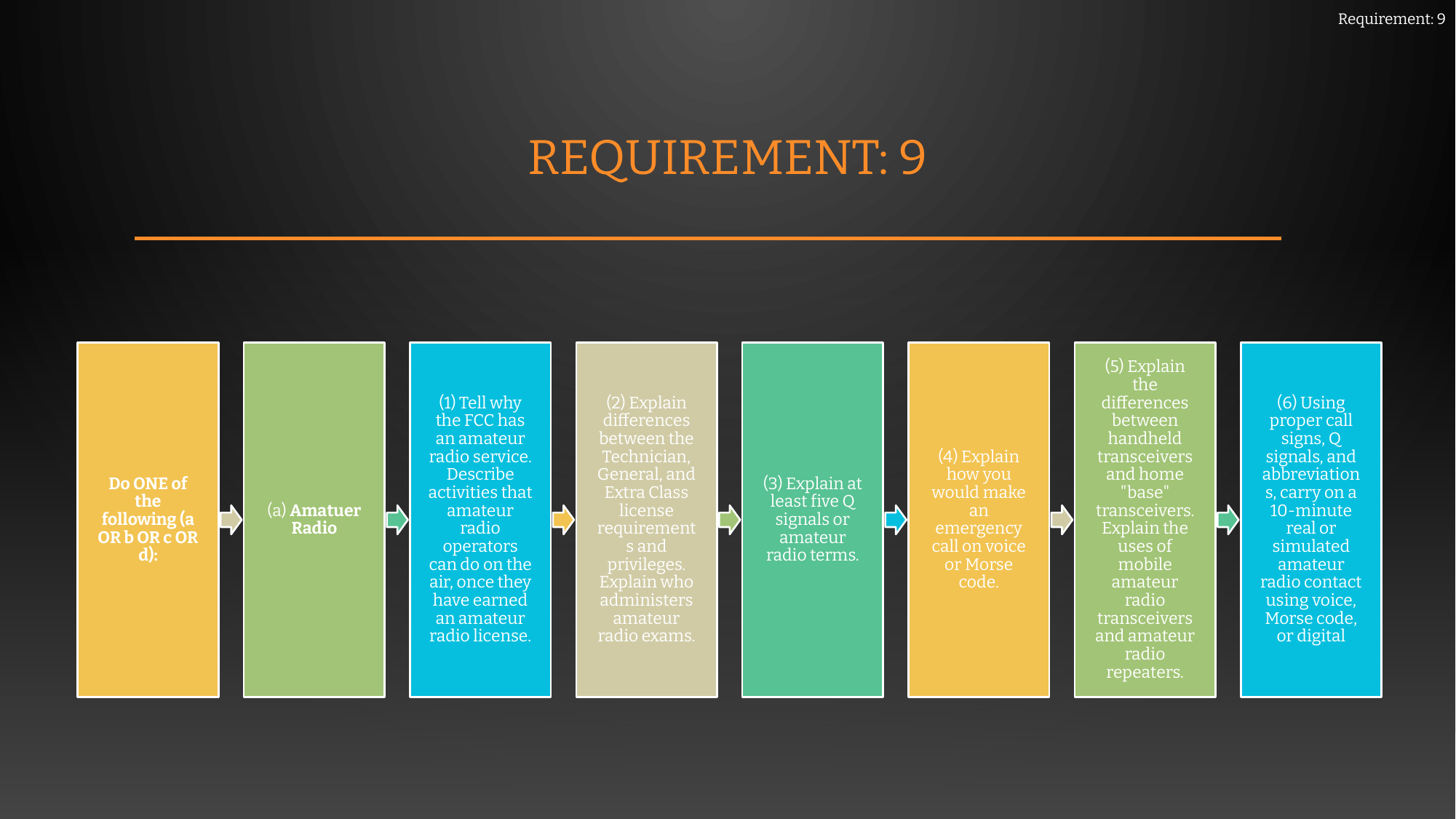

Requirement: 9
# Requirement: 9

Do ONE of the following (a OR b OR c OR d):
(a) Amatuer Radio
(1) Tell why the FCC has an amateur radio service. Describe activities that amateur radio operators can do on the air, once they have earned an amateur radio license.
(2) Explain differences between the Technician, General, and Extra Class license requirements and privileges. Explain who administers amateur radio exams.
(3) Explain at least five Q signals or amateur radio terms.
(4) Explain how you would make an emergency call on voice or Morse code.
(5) Explain the differences between handheld transceivers and home "base" transceivers. Explain the uses of mobile amateur radio transceivers and amateur radio repeaters.
(6) Using proper call signs, Q signals, and abbreviations, carry on a 10-minute real or simulated amateur radio contact using voice, Morse code, or digital